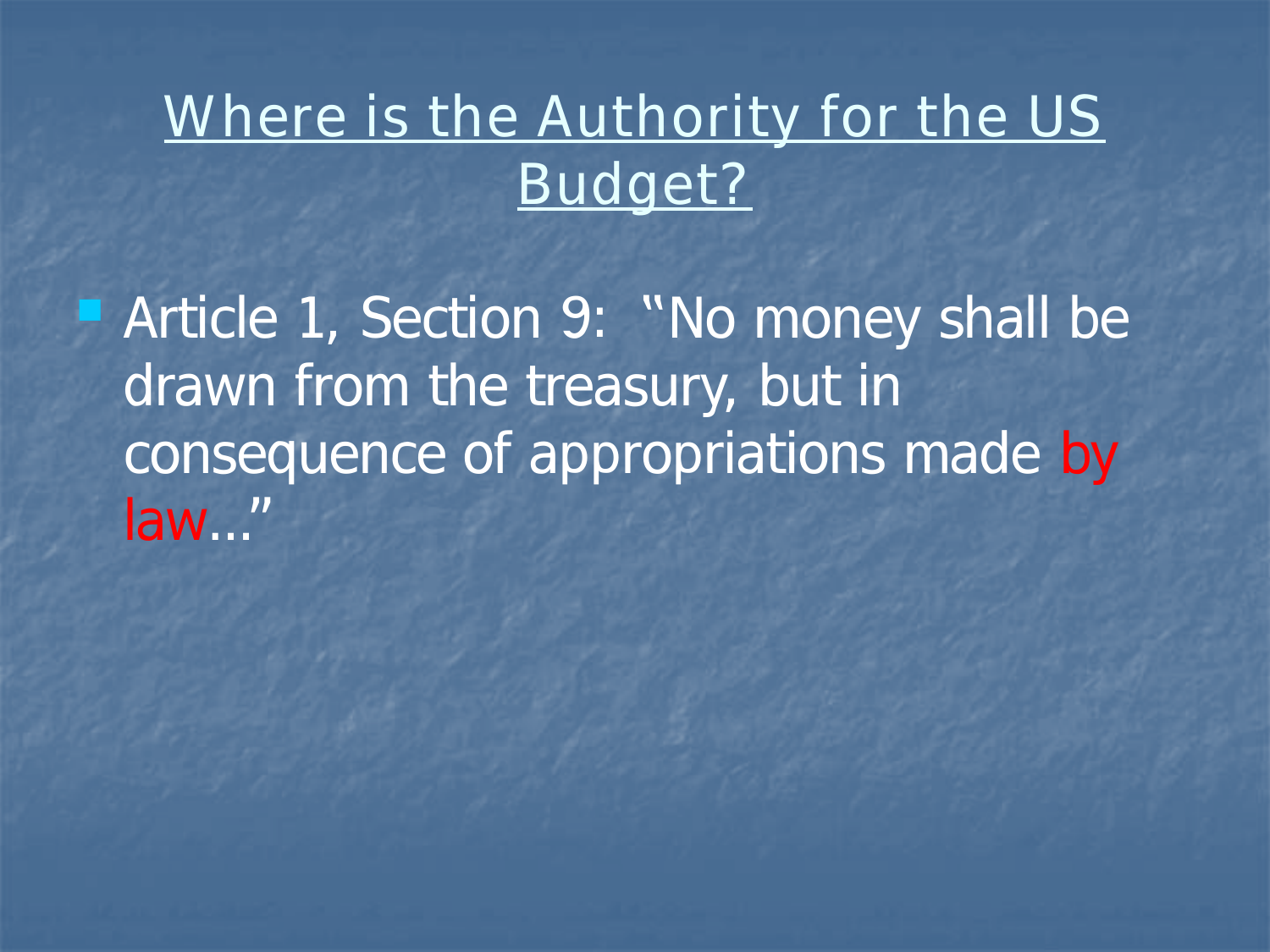

# Where is the Authority for the US Budget?
Article 1, Section 9:  “No money shall be drawn from the treasury, but in consequence of appropriations made by law…”